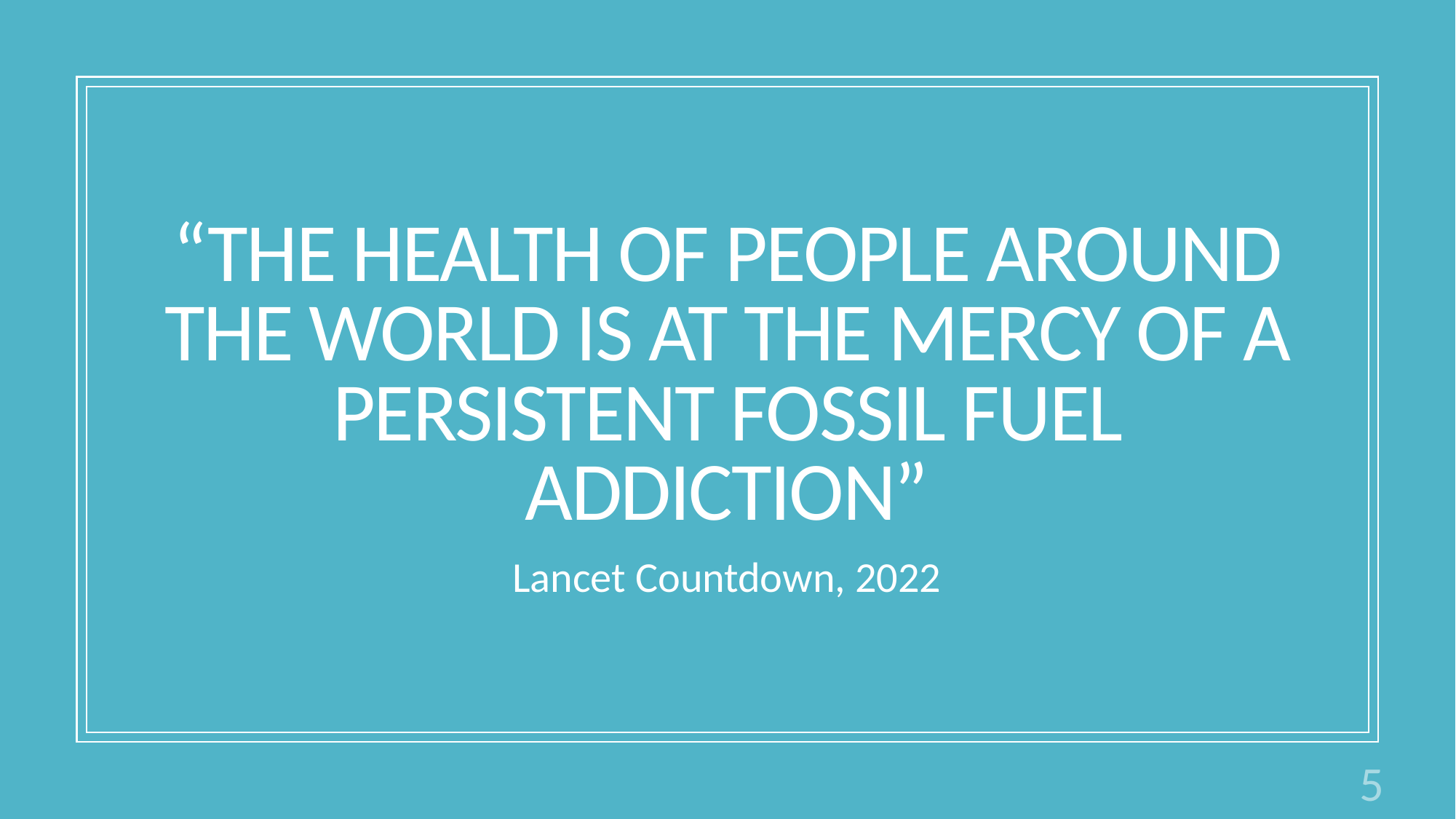

# “The health of people around the world is at the mercy of a persistent fossil fuel addiction”
Lancet Countdown, 2022
5